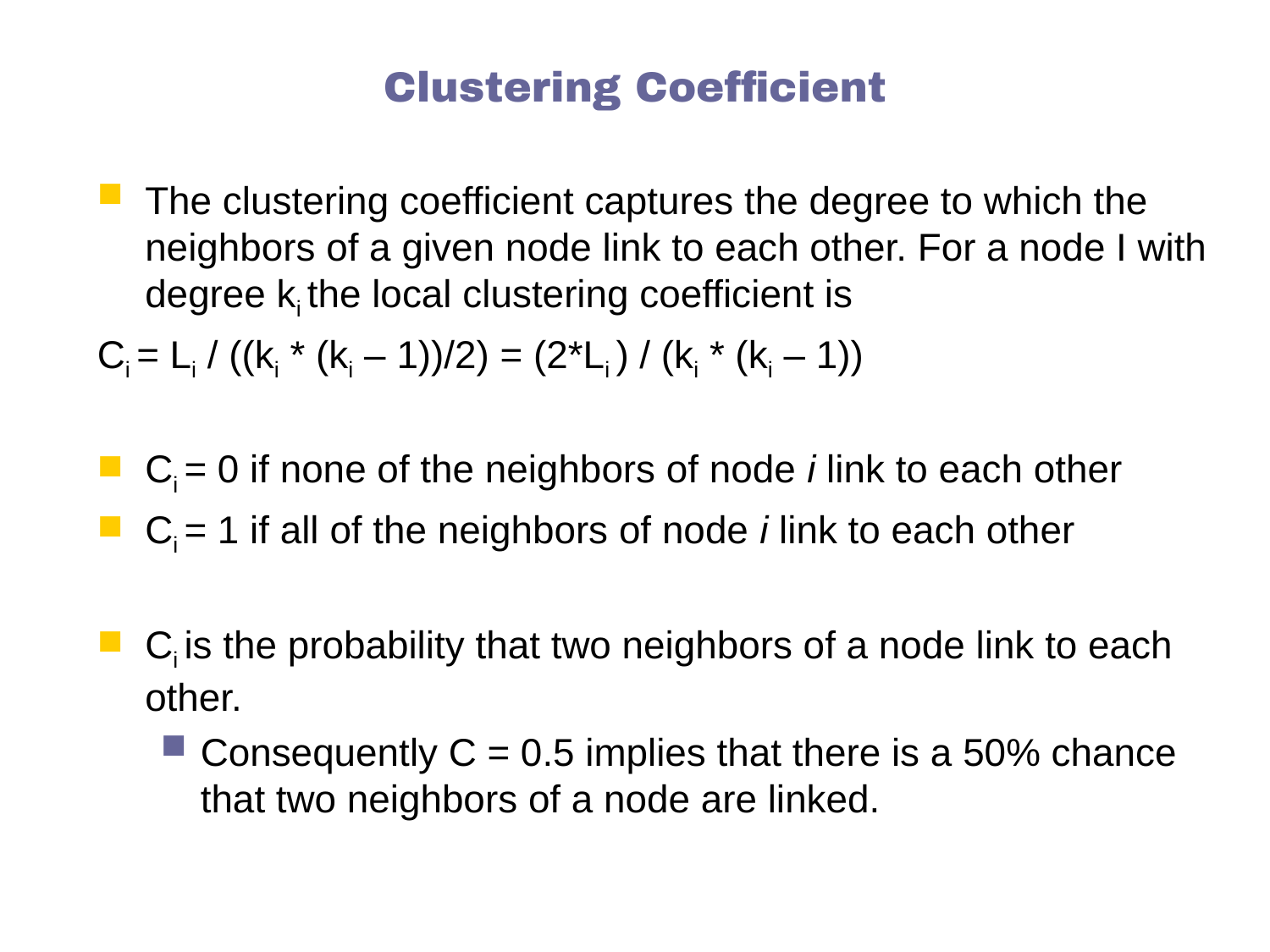

Clustering Coefficient
The clustering coefficient captures the degree to which the neighbors of a given node link to each other. For a node I with degree ki the local clustering coefficient is
Ci = Li / ((ki * (ki – 1))/2) = (2*Li ) / (ki * (ki – 1))

Ci = 0 if none of the neighbors of node i link to each other
Ci = 1 if all of the neighbors of node i link to each other

Ci is the probability that two neighbors of a node link to each other.
Consequently C = 0.5 implies that there is a 50% chance that two neighbors of a node are linked.